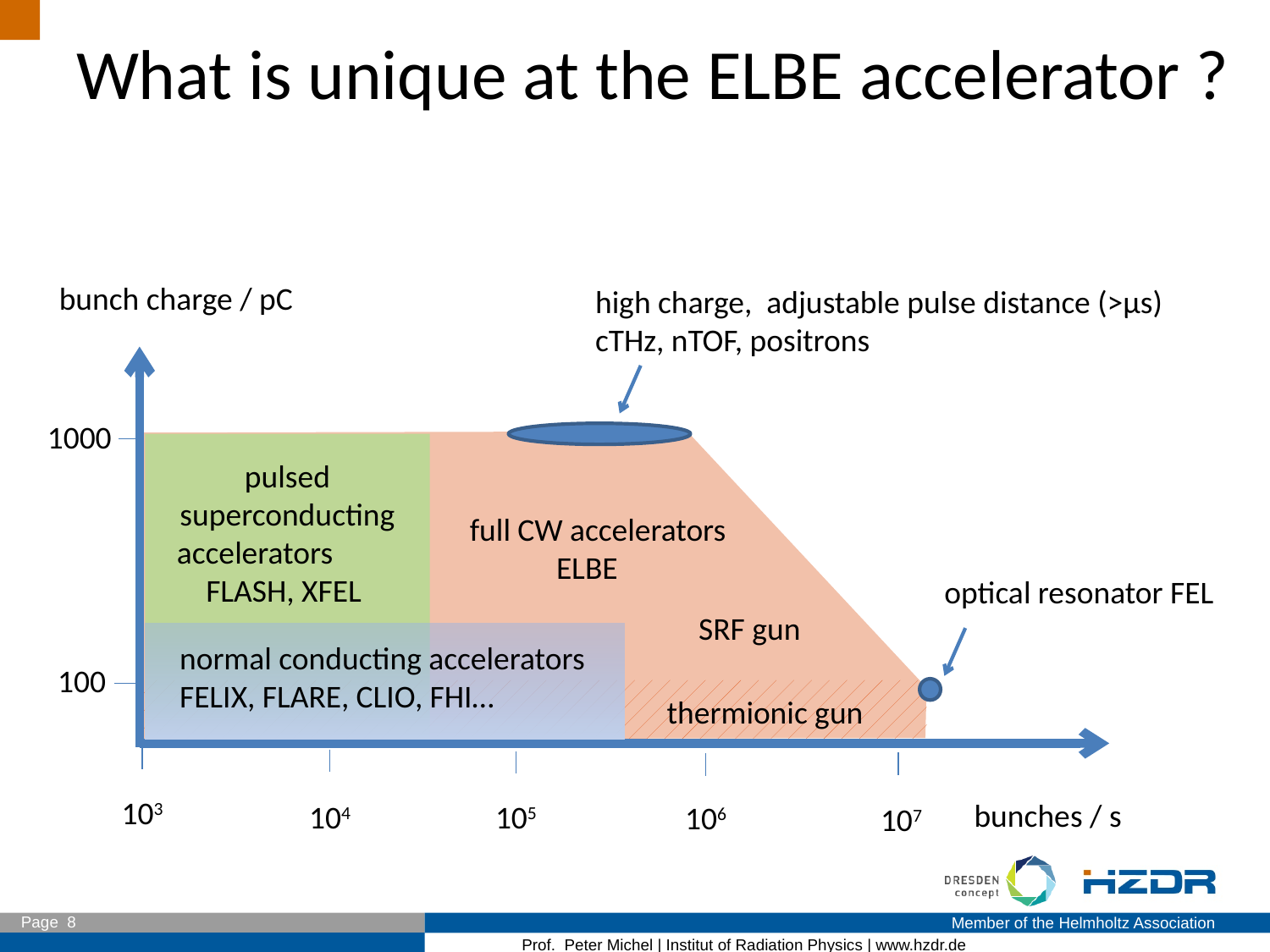

What is unique at the ELBE accelerator ?
bunch charge / pC
1000
100
103
bunches / s
104
105
106
107
high charge,  adjustable pulse distance (>µs)
cTHz, nTOF, positrons

                  full CW accelerators
               ELBE

SRF gun

thermionic gun
pulsed superconducting
accelerators
FLASH, XFEL

optical resonator FEL

normal conducting accelerators
FELIX, FLARE, CLIO, FHI…